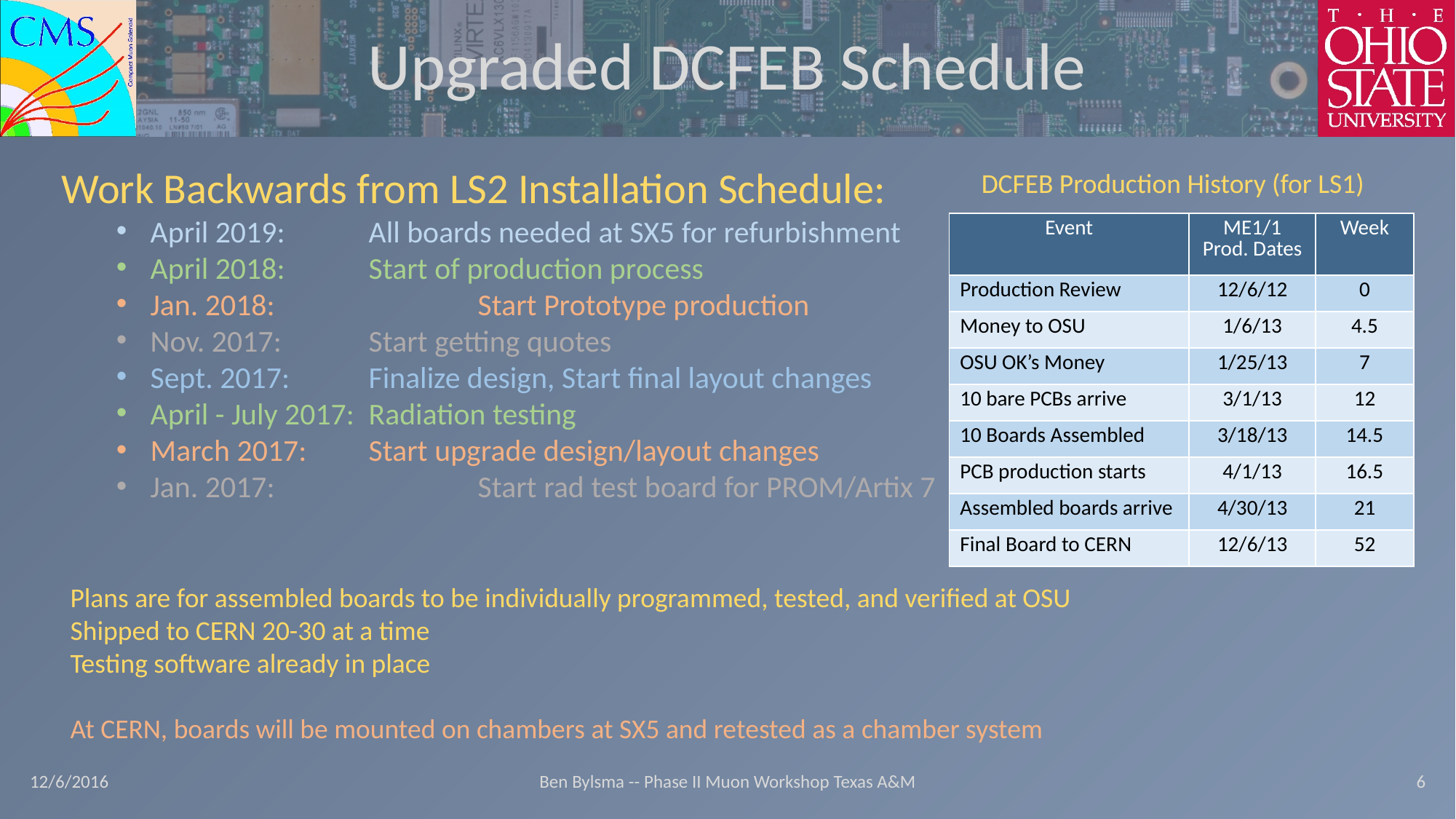

# Upgraded DCFEB Schedule
Work Backwards from LS2 Installation Schedule:
April 2019:	All boards needed at SX5 for refurbishment
April 2018:	Start of production process
Jan. 2018:		Start Prototype production
Nov. 2017:	Start getting quotes
Sept. 2017:	Finalize design, Start final layout changes
April - July 2017:	Radiation testing
March 2017: 	Start upgrade design/layout changes
Jan. 2017:		Start rad test board for PROM/Artix 7
DCFEB Production History (for LS1)
| Event | ME1/1 Prod. Dates | Week |
| --- | --- | --- |
| Production Review | 12/6/12 | 0 |
| Money to OSU | 1/6/13 | 4.5 |
| OSU OK’s Money | 1/25/13 | 7 |
| 10 bare PCBs arrive | 3/1/13 | 12 |
| 10 Boards Assembled | 3/18/13 | 14.5 |
| PCB production starts | 4/1/13 | 16.5 |
| Assembled boards arrive | 4/30/13 | 21 |
| Final Board to CERN | 12/6/13 | 52 |
Plans are for assembled boards to be individually programmed, tested, and verified at OSU
Shipped to CERN 20-30 at a time
Testing software already in place

At CERN, boards will be mounted on chambers at SX5 and retested as a chamber system

6
12/6/2016
Ben Bylsma -- Phase II Muon Workshop Texas A&M